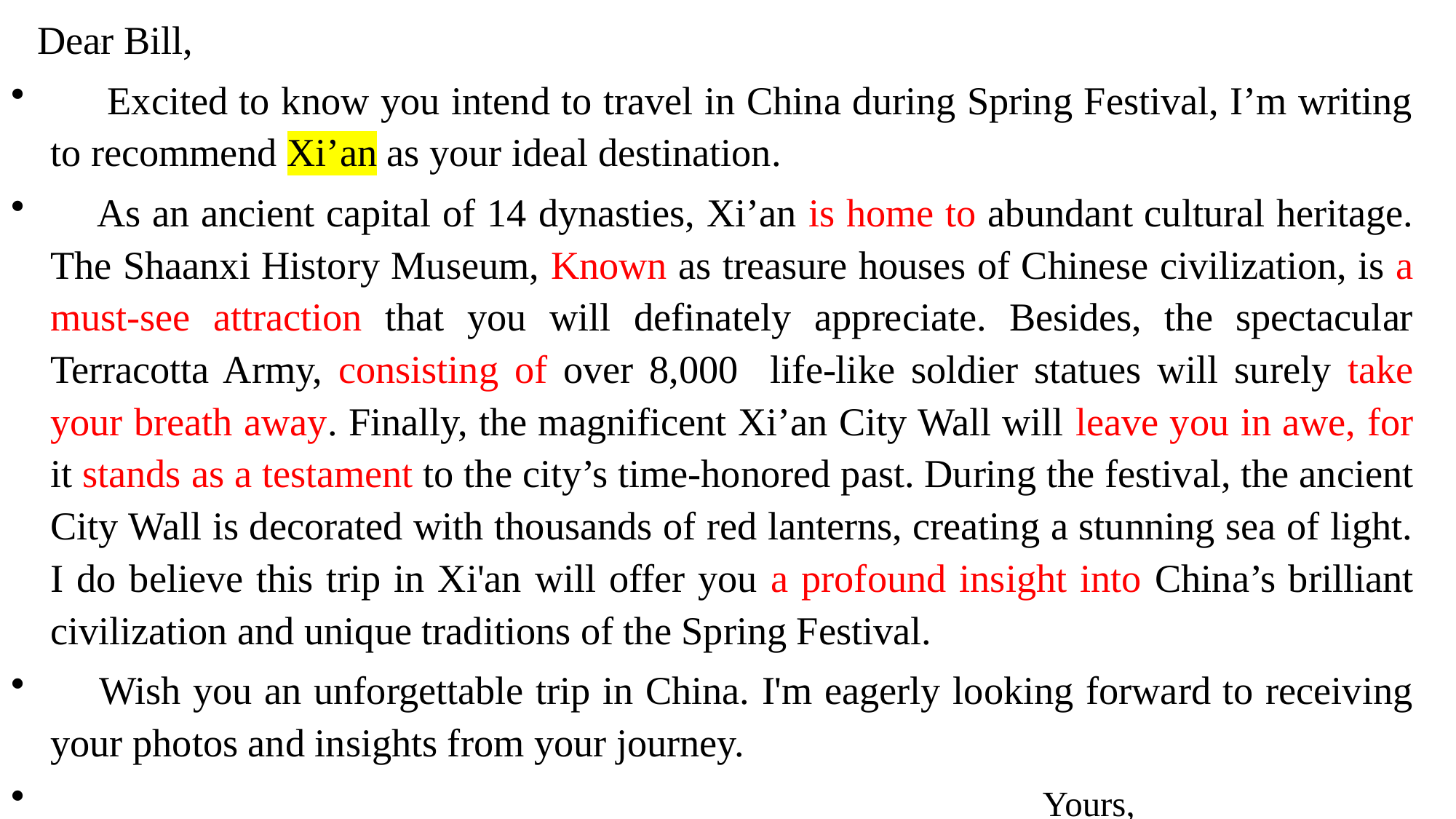

Dear Bill,
     Excited to know you intend to travel in China during Spring Festival, I’m writing to recommend Xi’an as your ideal destination.
    As an ancient capital of 14 dynasties, Xi’an is home to abundant cultural heritage. The Shaanxi History Museum, Known as treasure houses of Chinese civilization, is a must-see attraction that you will definately appreciate. Besides, the spectacular Terracotta Army, consisting of over 8,000  life-like soldier statues will surely take your breath away. Finally, the magnificent Xi’an City Wall will leave you in awe, for it stands as a testament to the city’s time-honored past. During the festival, the ancient City Wall is decorated with thousands of red lanterns, creating a stunning sea of light. I do believe this trip in Xi'an will offer you a profound insight into China’s brilliant civilization and unique traditions of the Spring Festival.
    Wish you an unforgettable trip in China. I'm eagerly looking forward to receiving your photos and insights from your journey.
                                                                                                     Yours,
                                                                                                                  Li Hua